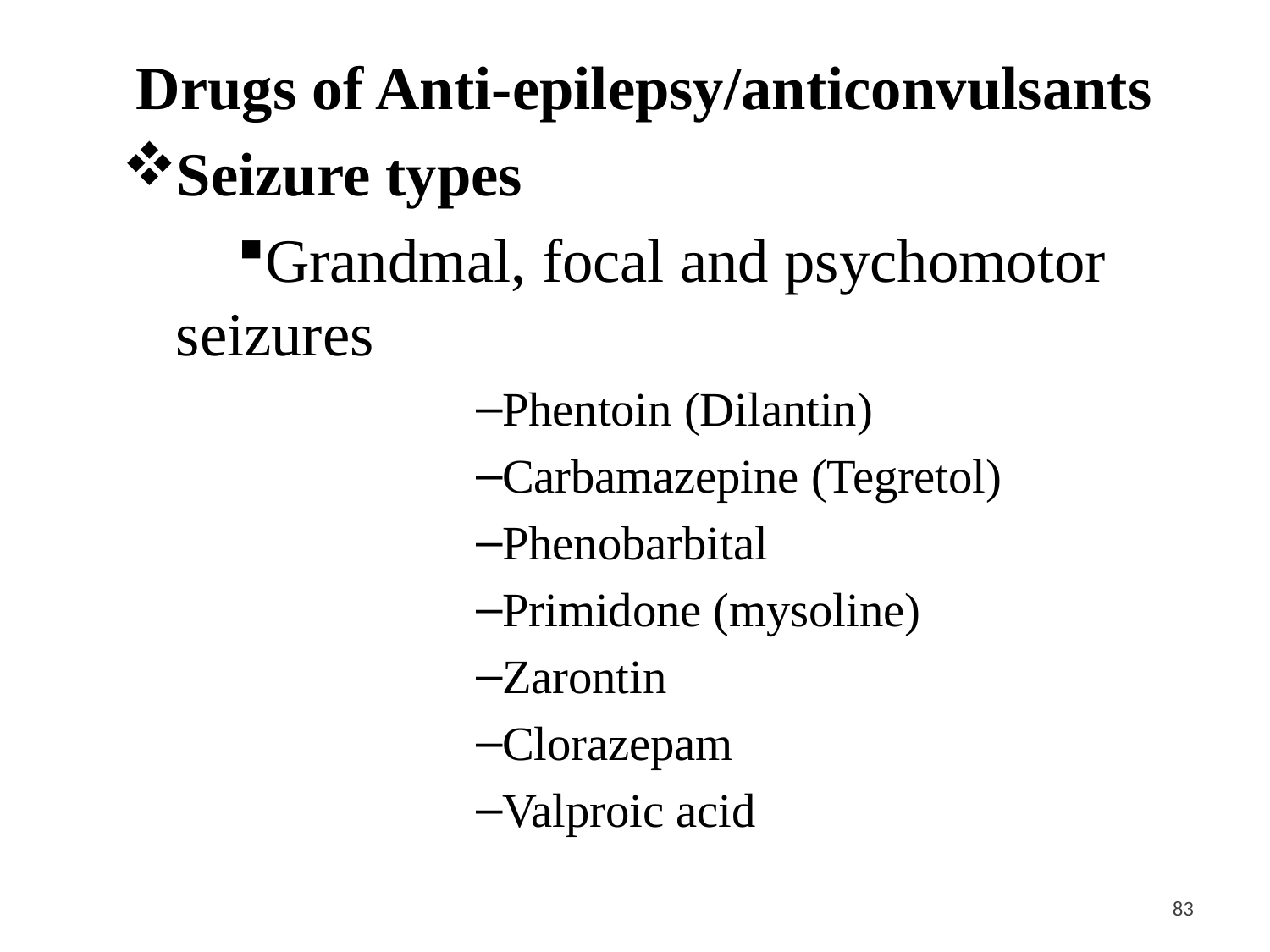

Drugs of Anti-epilepsy/anticonvulsants
Seizure types
Grandmal, focal and psychomotor seizures
Phentoin (Dilantin)
Carbamazepine (Tegretol)
Phenobarbital
Primidone (mysoline)
Zarontin
Clorazepam
Valproic acid

83